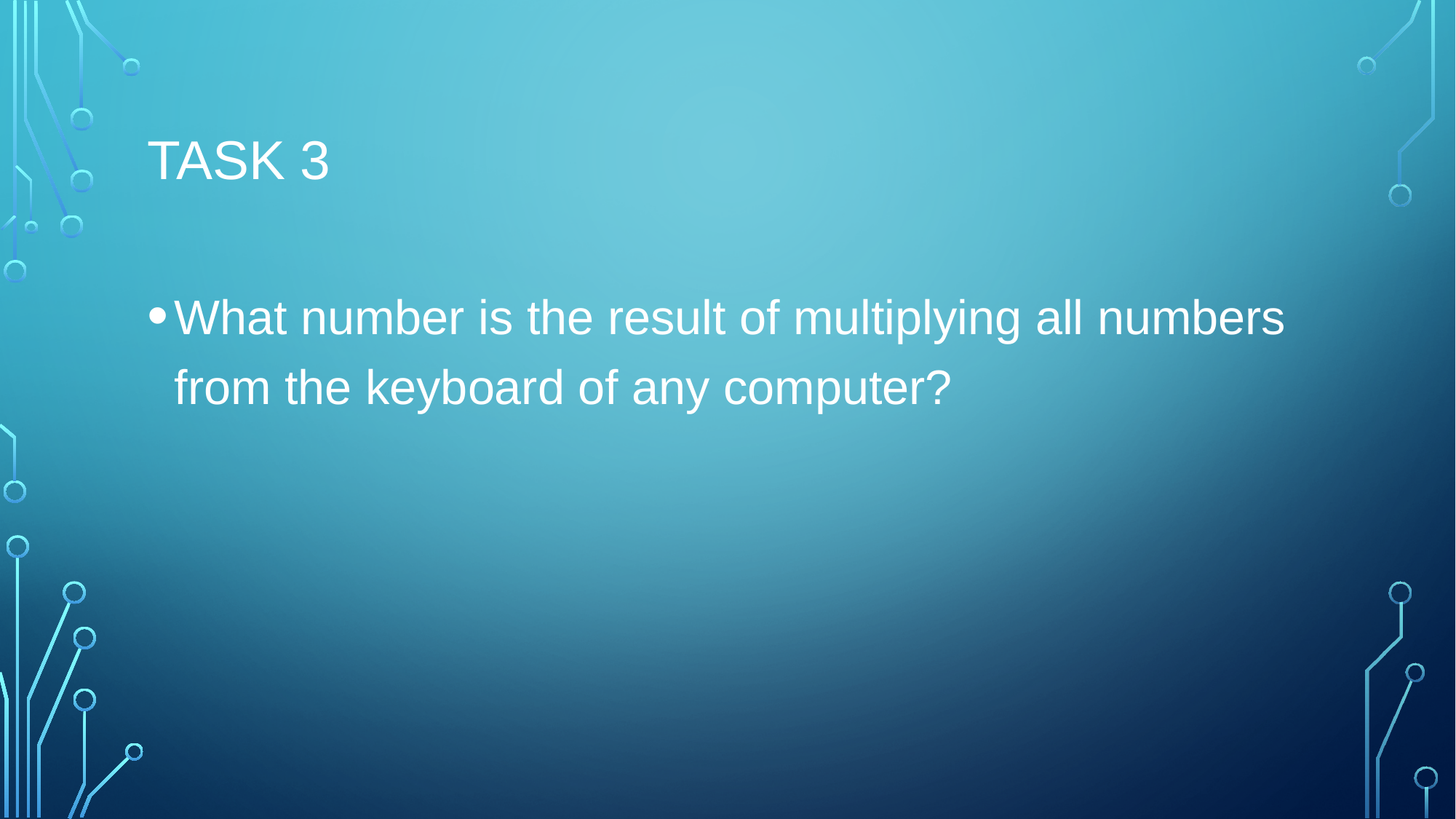

# Task 3
What number is the result of multiplying all numbers from the keyboard of any computer?